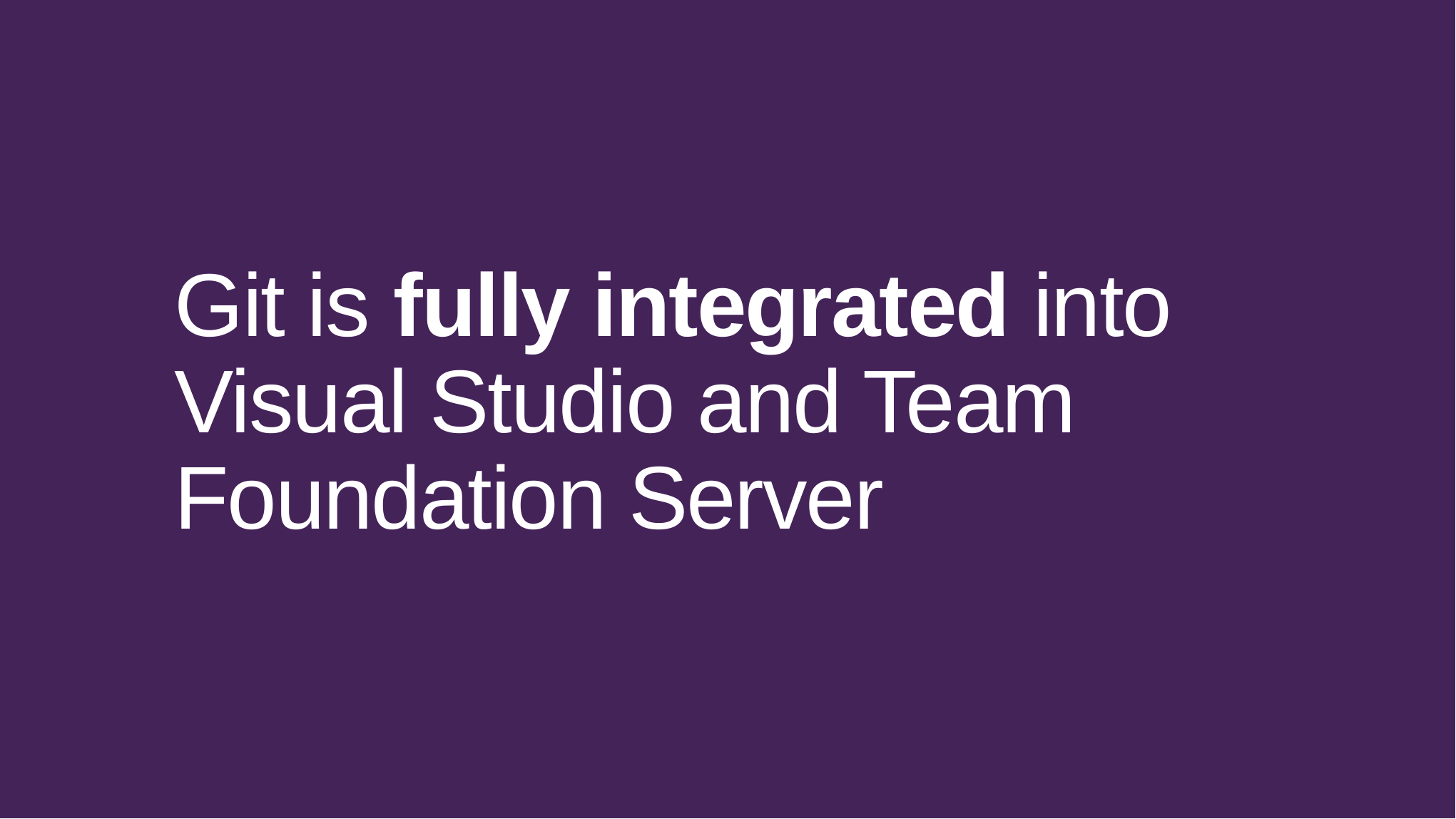

# Git is fully integrated into Visual Studio and Team Foundation Server